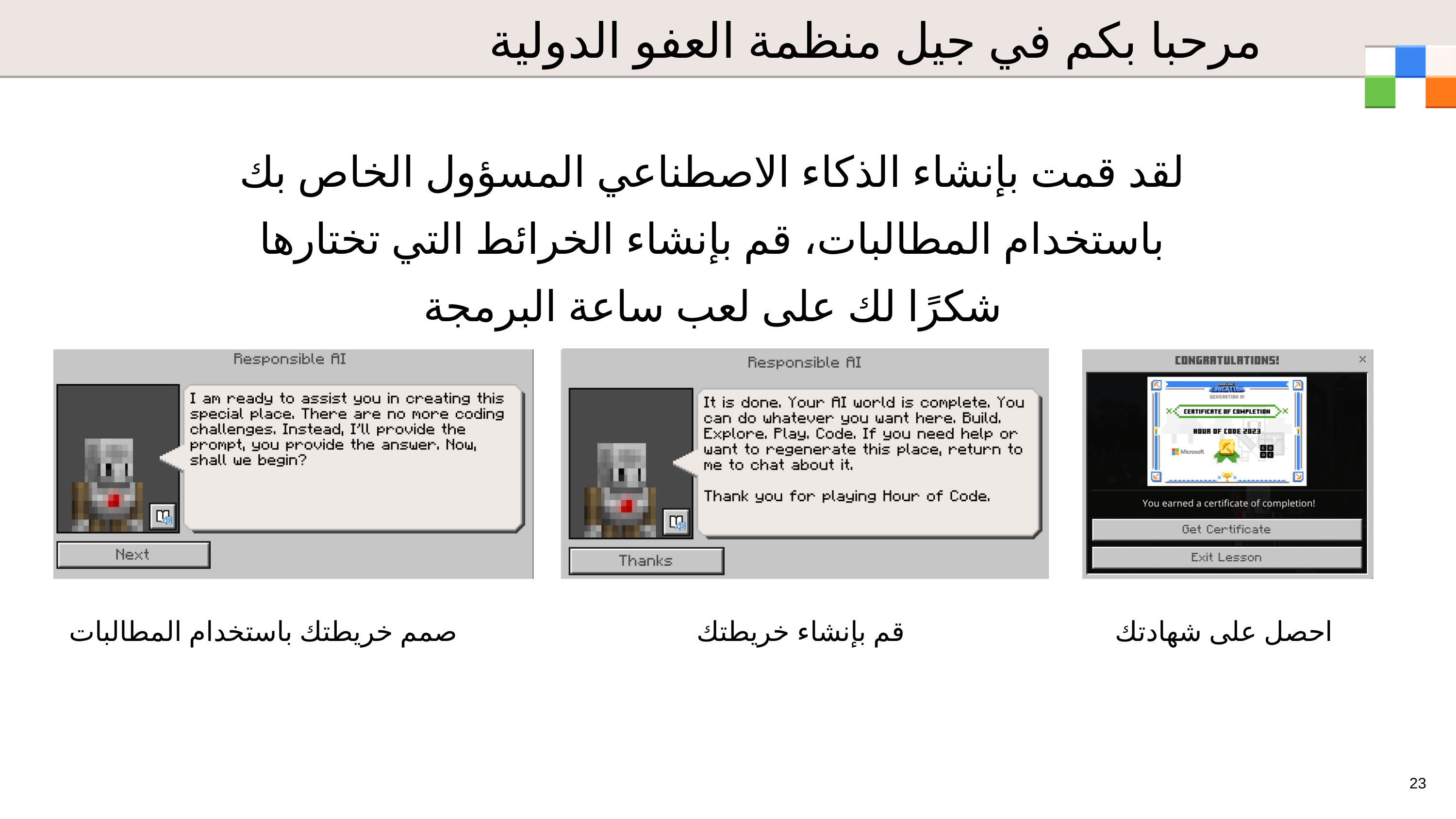

مرحبا بكم في جيل منظمة العفو الدولية
لقد قمت بإنشاء الذكاء الاصطناعي المسؤول الخاص بك
باستخدام المطالبات، قم بإنشاء الخرائط التي تختارها
شكرًا لك على لعب ساعة البرمجة

صمم خريطتك باستخدام المطالبات
قم بإنشاء خريطتك
احصل على شهادتك
23